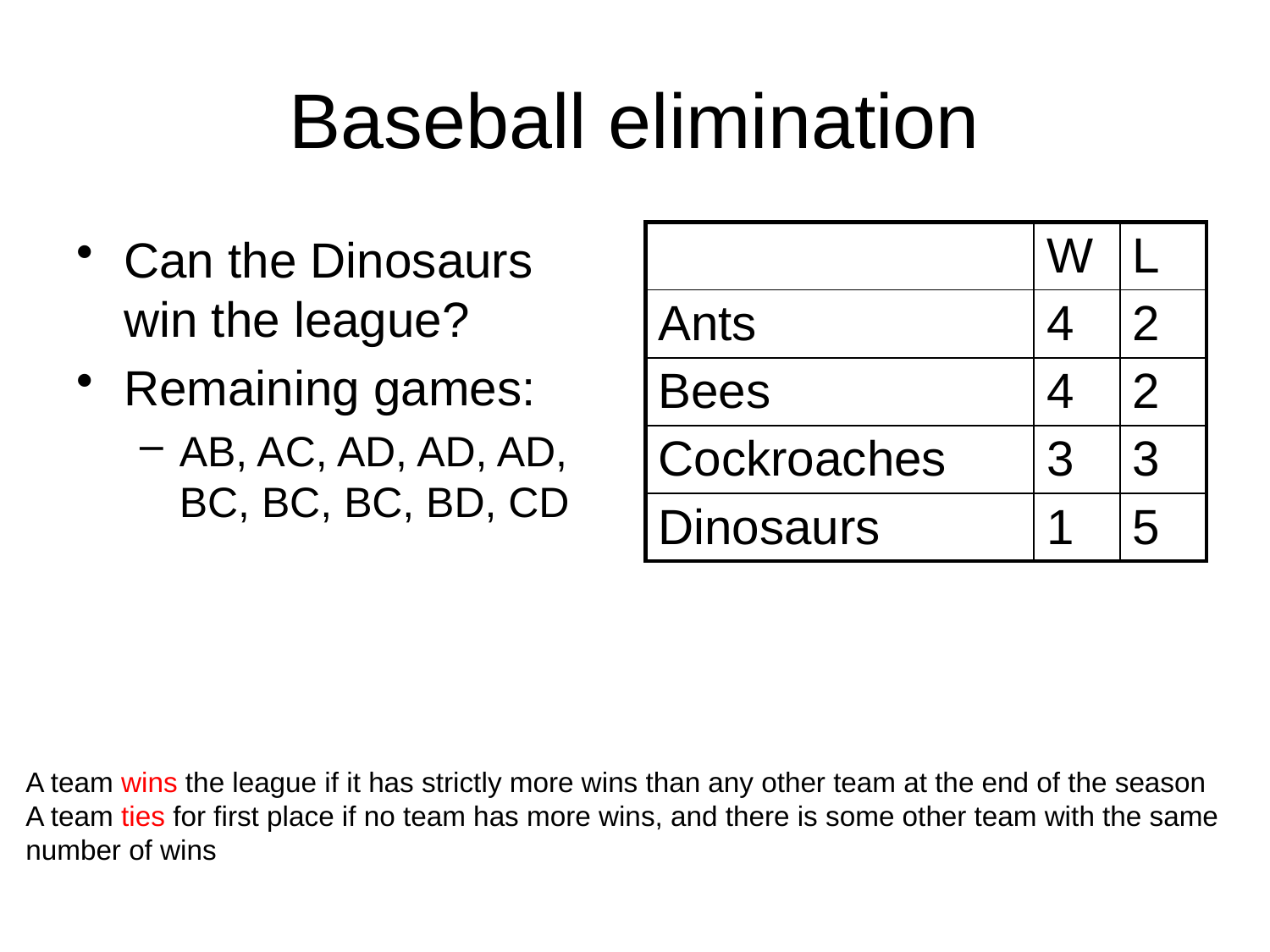

# Baseball elimination
Can the Dinosaurs win the league?
Remaining games:
AB, AC, AD, AD, AD, BC, BC, BC, BD, CD
|  | W | L |
| --- | --- | --- |
| Ants | 4 | 2 |
| Bees | 4 | 2 |
| Cockroaches | 3 | 3 |
| Dinosaurs | 1 | 5 |

A team wins the league if it has strictly more wins than any other team at the end of the season
A team ties for first place if no team has more wins, and there is some other team with the same
number of wins